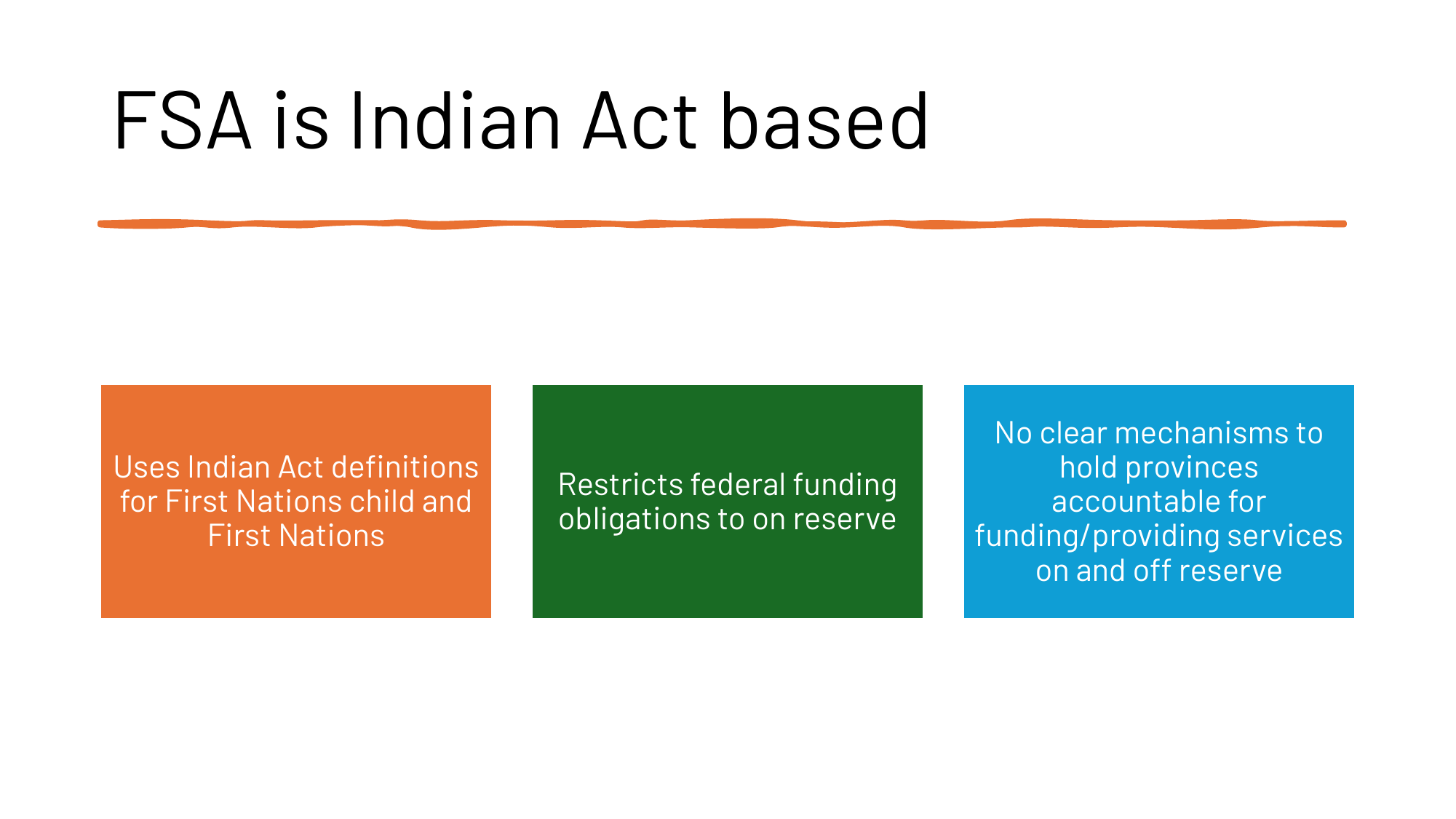

# FSA is Indian Act based

Uses Indian Act definitions for First Nations child and First Nations
Restricts federal funding obligations to on reserve
No clear mechanisms to hold provinces accountable for funding/providing services on and off reserve